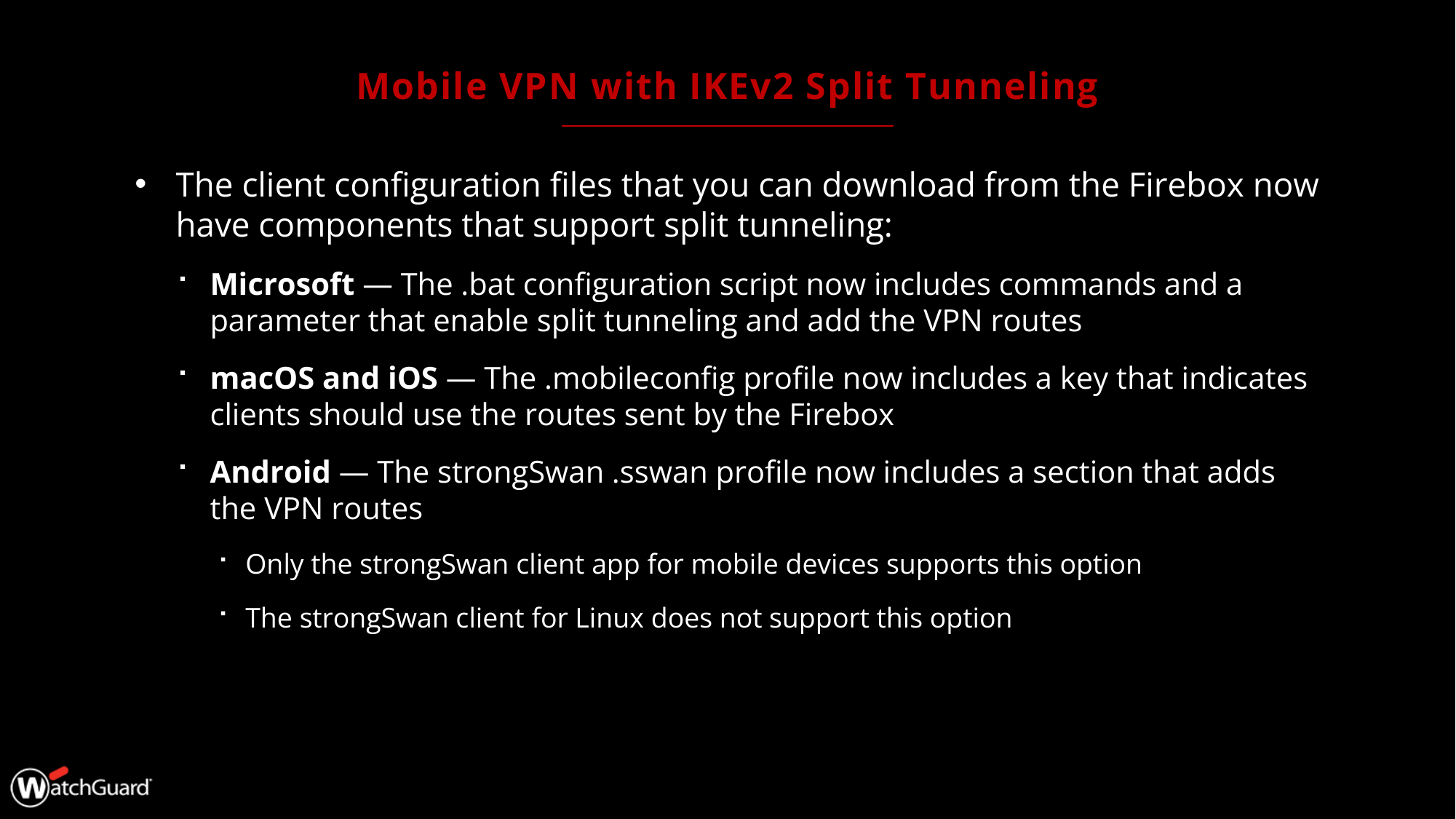

# Mobile VPN with IKEv2 Split Tunneling
The client configuration files that you can download from the Firebox now have components that support split tunneling:
Microsoft — The .bat configuration script now includes commands and a parameter that enable split tunneling and add the VPN routes
macOS and iOS — The .mobileconfig profile now includes a key that indicates clients should use the routes sent by the Firebox
Android — The strongSwan .sswan profile now includes a section that adds the VPN routes
Only the strongSwan client app for mobile devices supports this option
The strongSwan client for Linux does not support this option